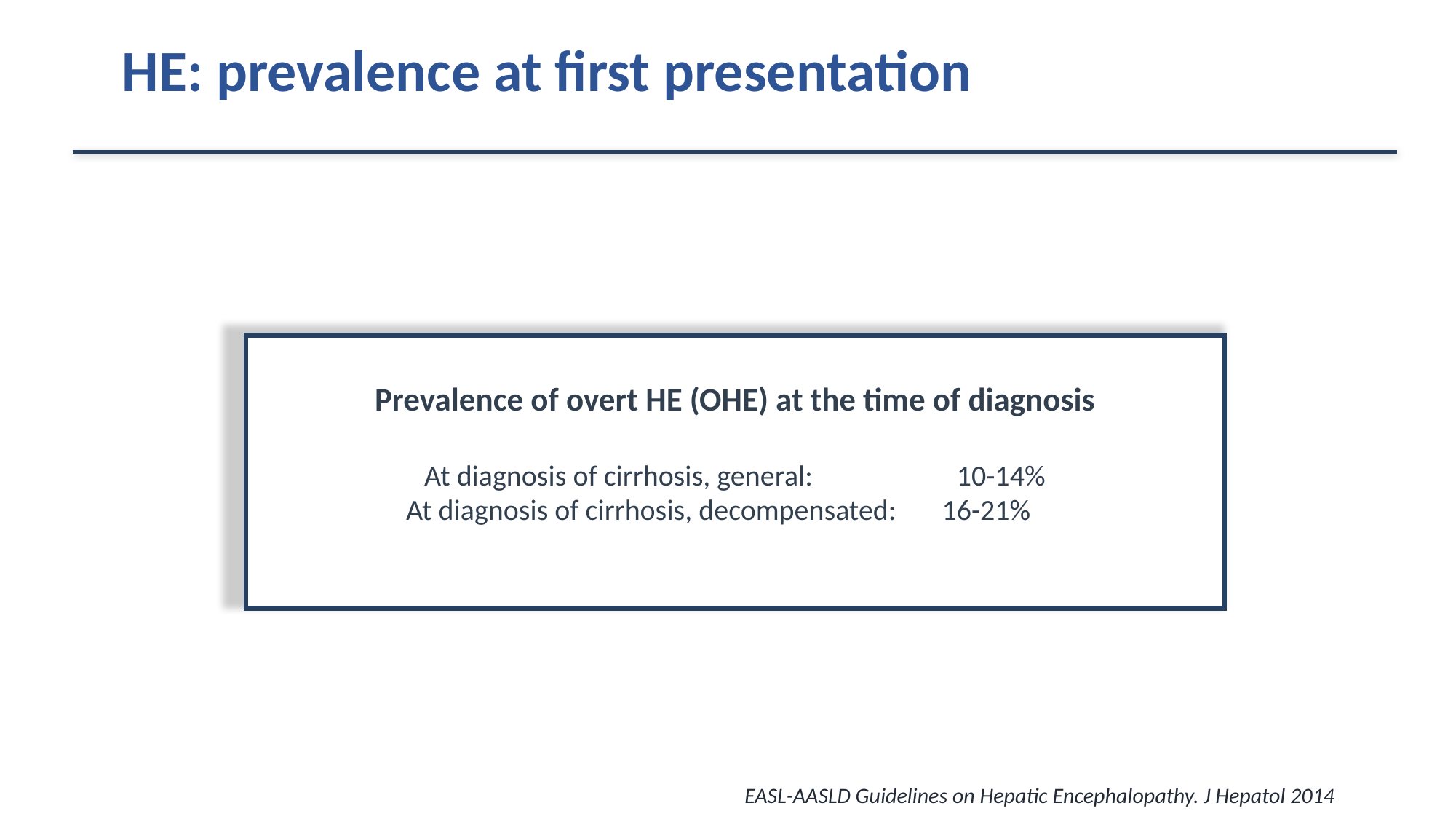

# HE: prevalence at first presentation

Prevalence of overt HE (OHE) at the time of diagnosis

At diagnosis of cirrhosis, general:                      10-14%
At diagnosis of cirrhosis, decompensated:       16-21%

EASL-AASLD Guidelines on Hepatic Encephalopathy. J Hepatol 2014